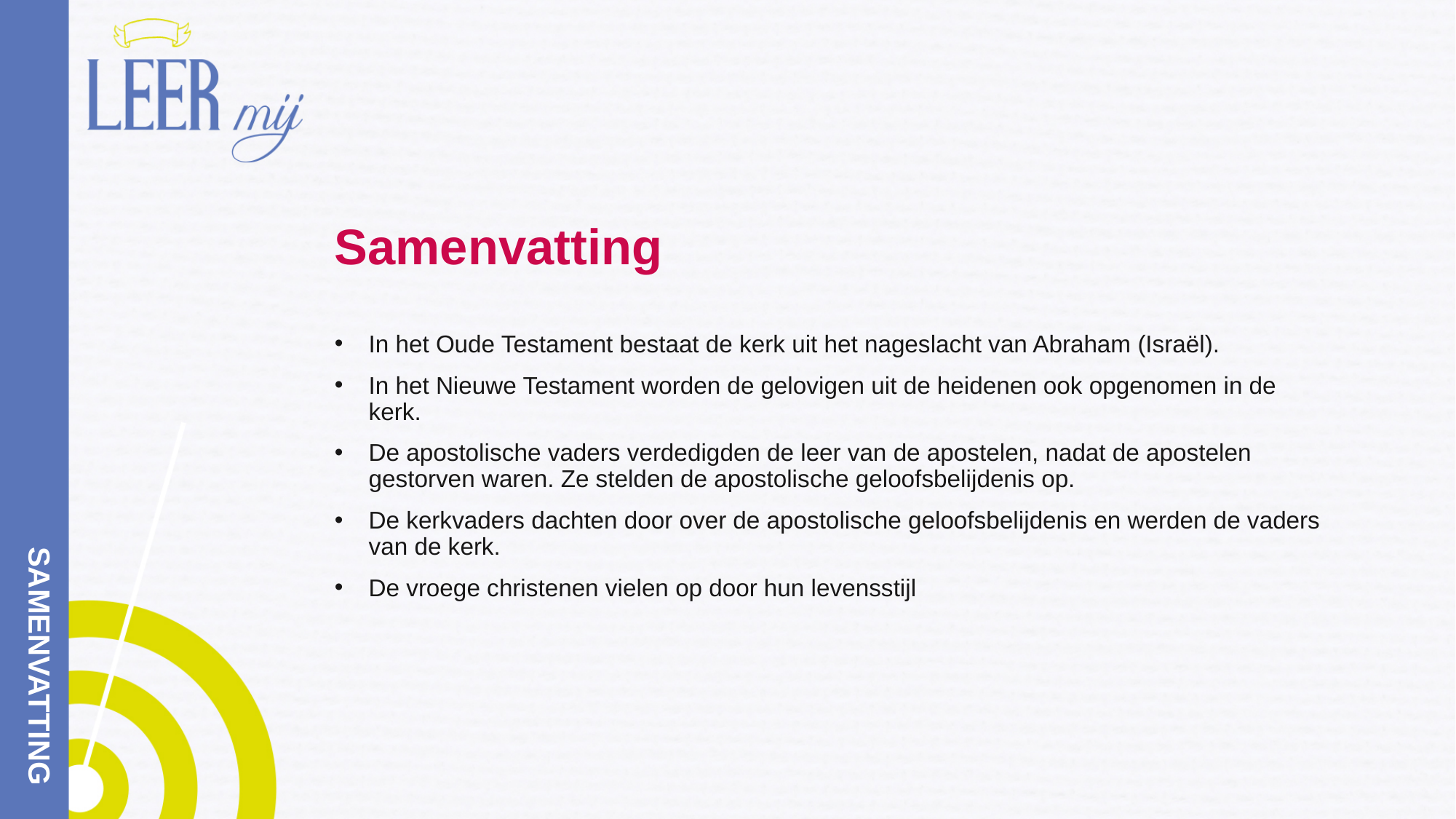

# Samenvatting
In het Oude Testament bestaat de kerk uit het nageslacht van Abraham (Israël).
In het Nieuwe Testament worden de gelovigen uit de heidenen ook opgenomen in de kerk.
De apostolische vaders verdedigden de leer van de apostelen, nadat de apostelen gestorven waren. Ze stelden de apostolische geloofsbelijdenis op.
De kerkvaders dachten door over de apostolische geloofsbelijdenis en werden de vaders van de kerk.
De vroege christenen vielen op door hun levensstijl